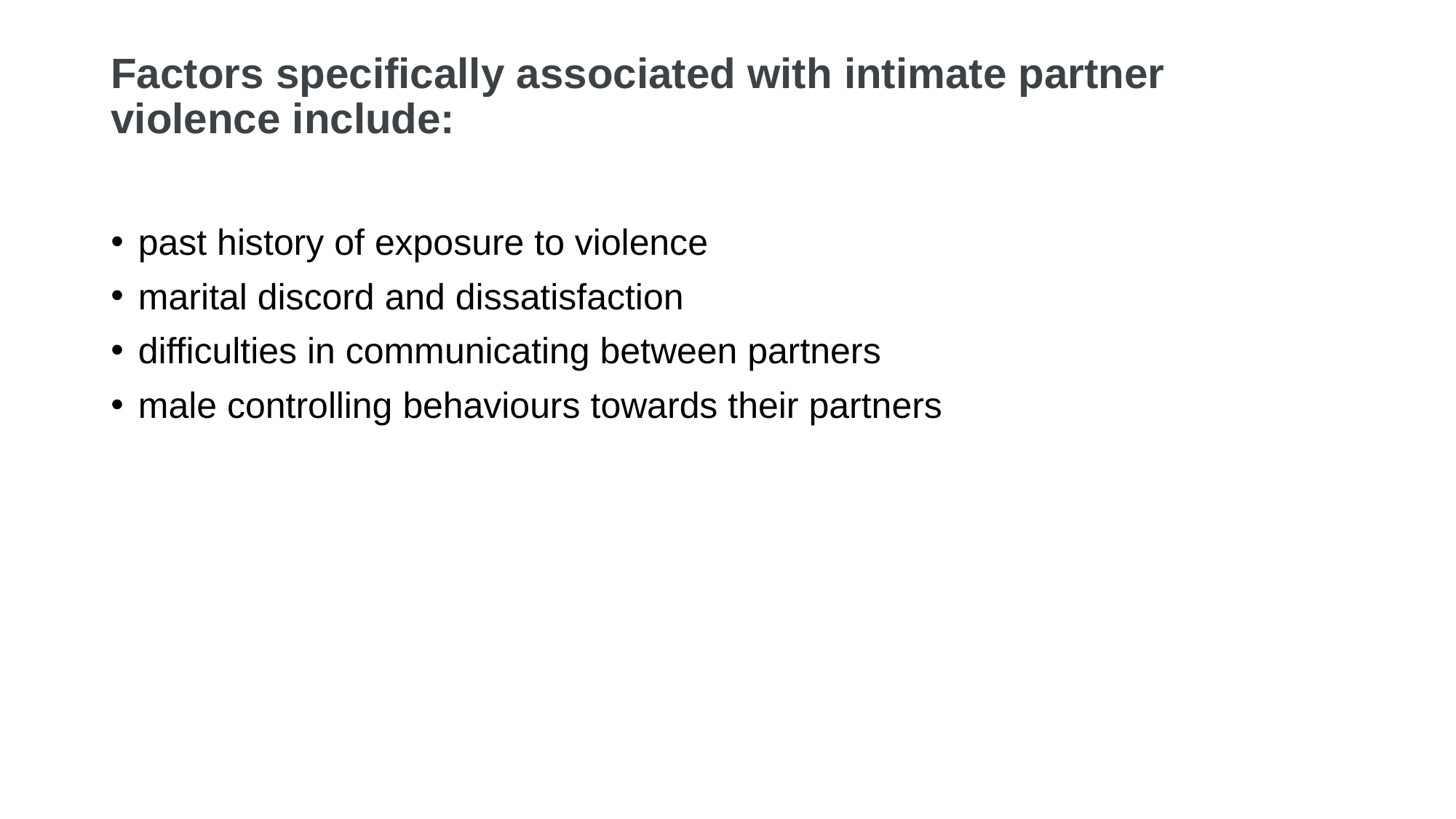

# Factors specifically associated with intimate partner violence include:
past history of exposure to violence
marital discord and dissatisfaction
difficulties in communicating between partners
male controlling behaviours towards their partners